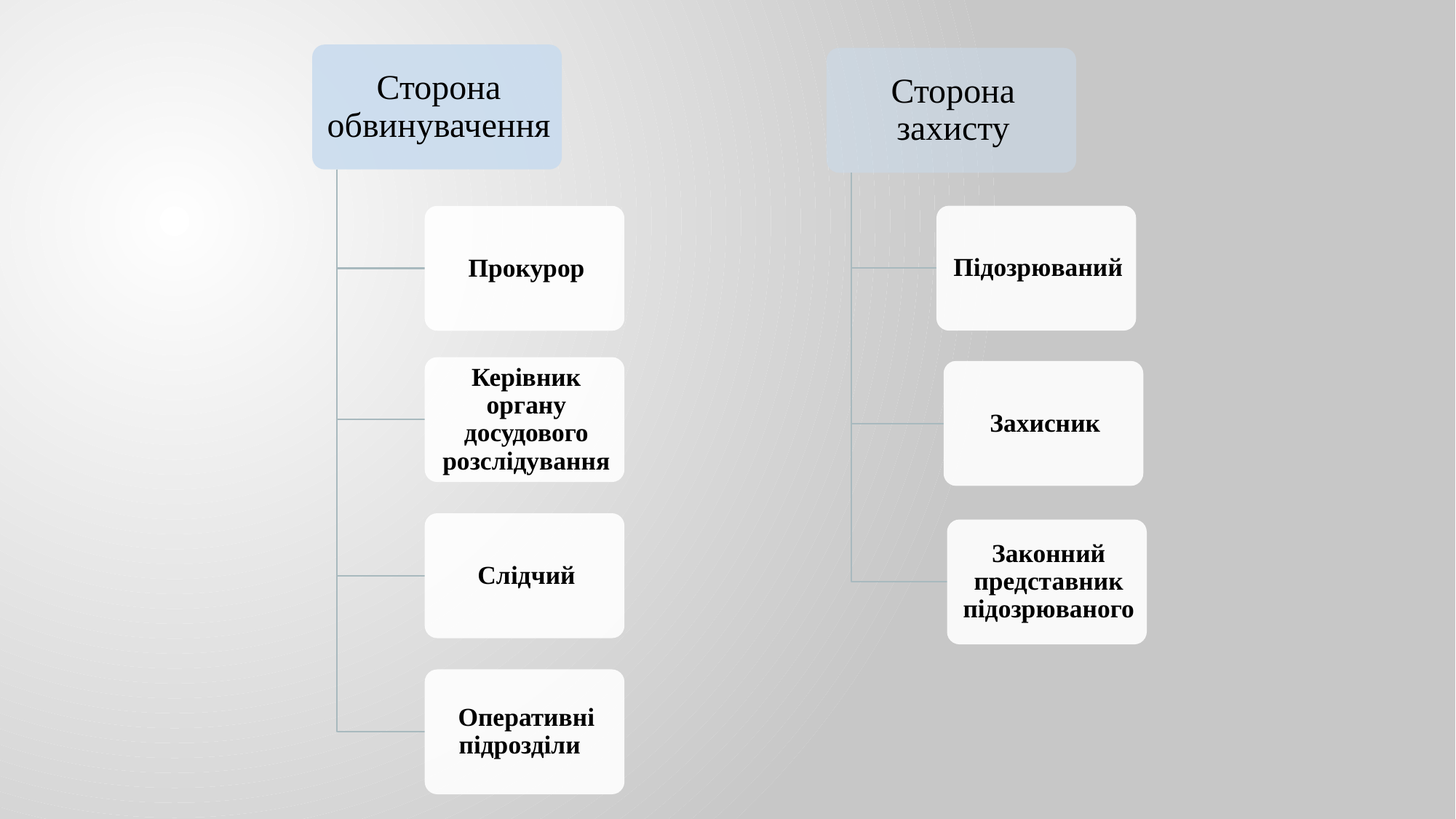

Сторона обвинувачення
Прокурор
Керівник органу досудового розслідування
Слідчий
Оперативні підрозділи
Сторона захисту
Підозрюваний
Захисник
Законний представник підозрюваного